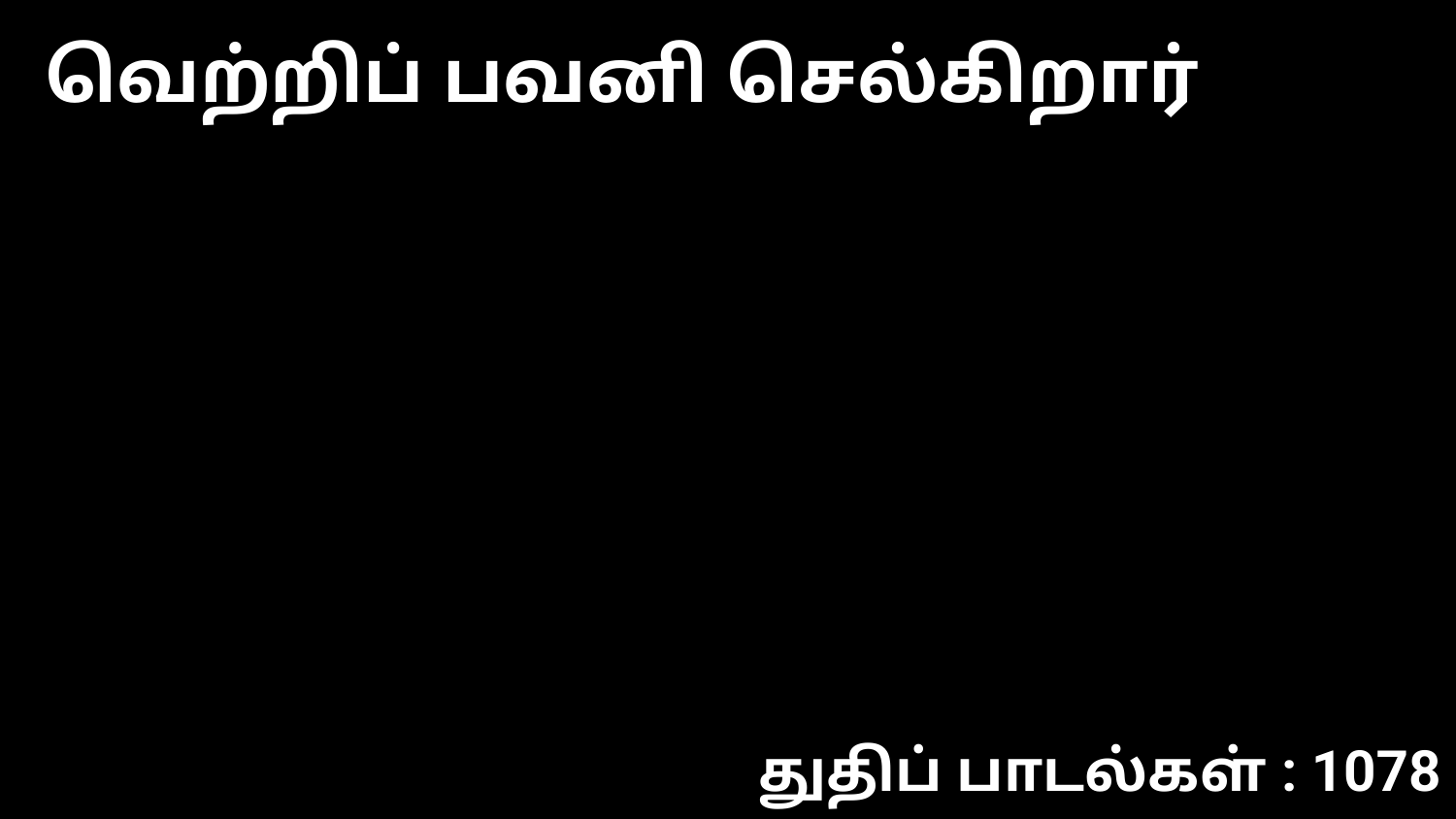

வெற்றிப் பவனி செல்கிறார்
துதிப் பாடல்கள் : 1078